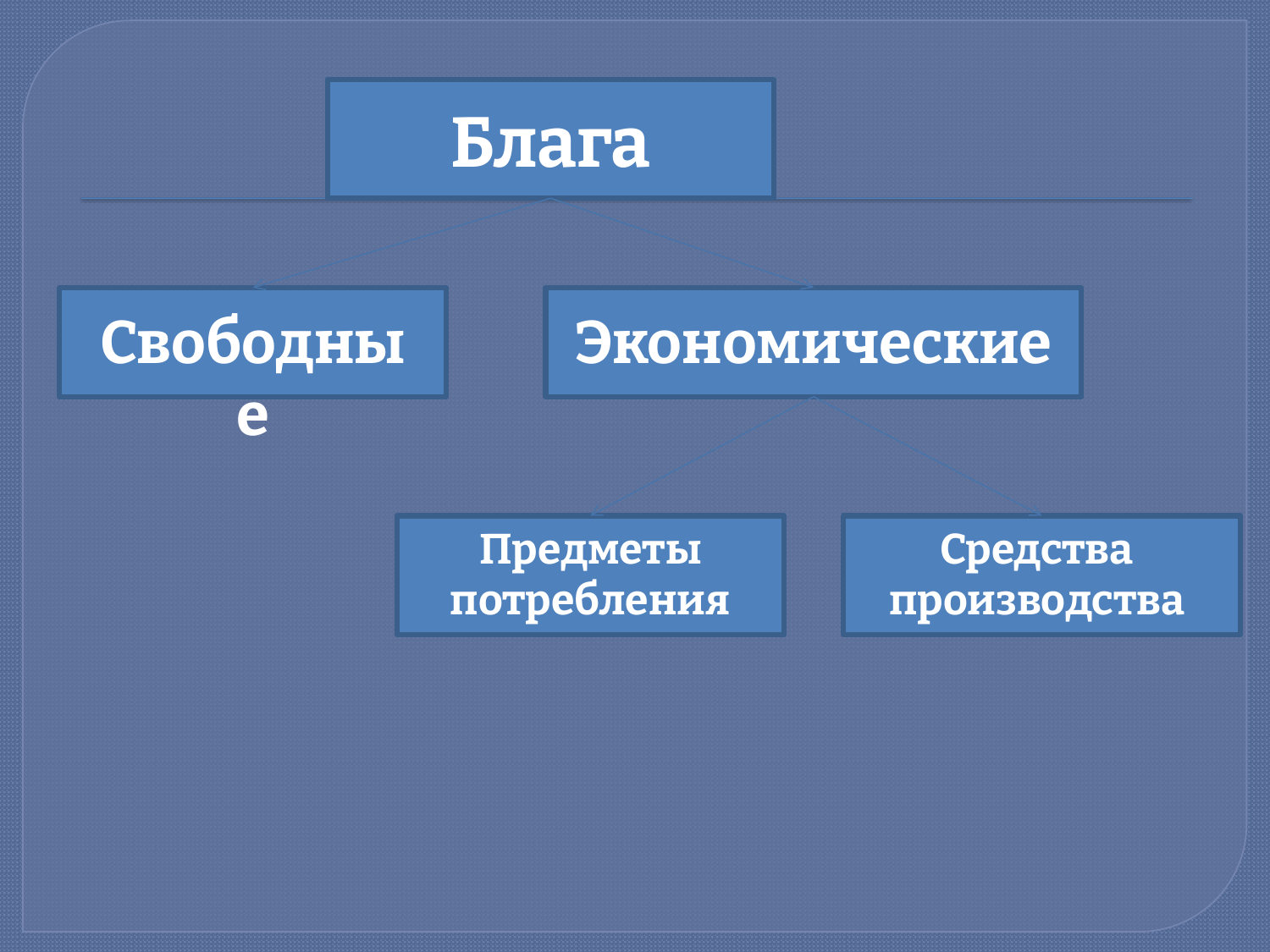

Блага

Свободные
Экономические

Предметы потребления

Средства производства